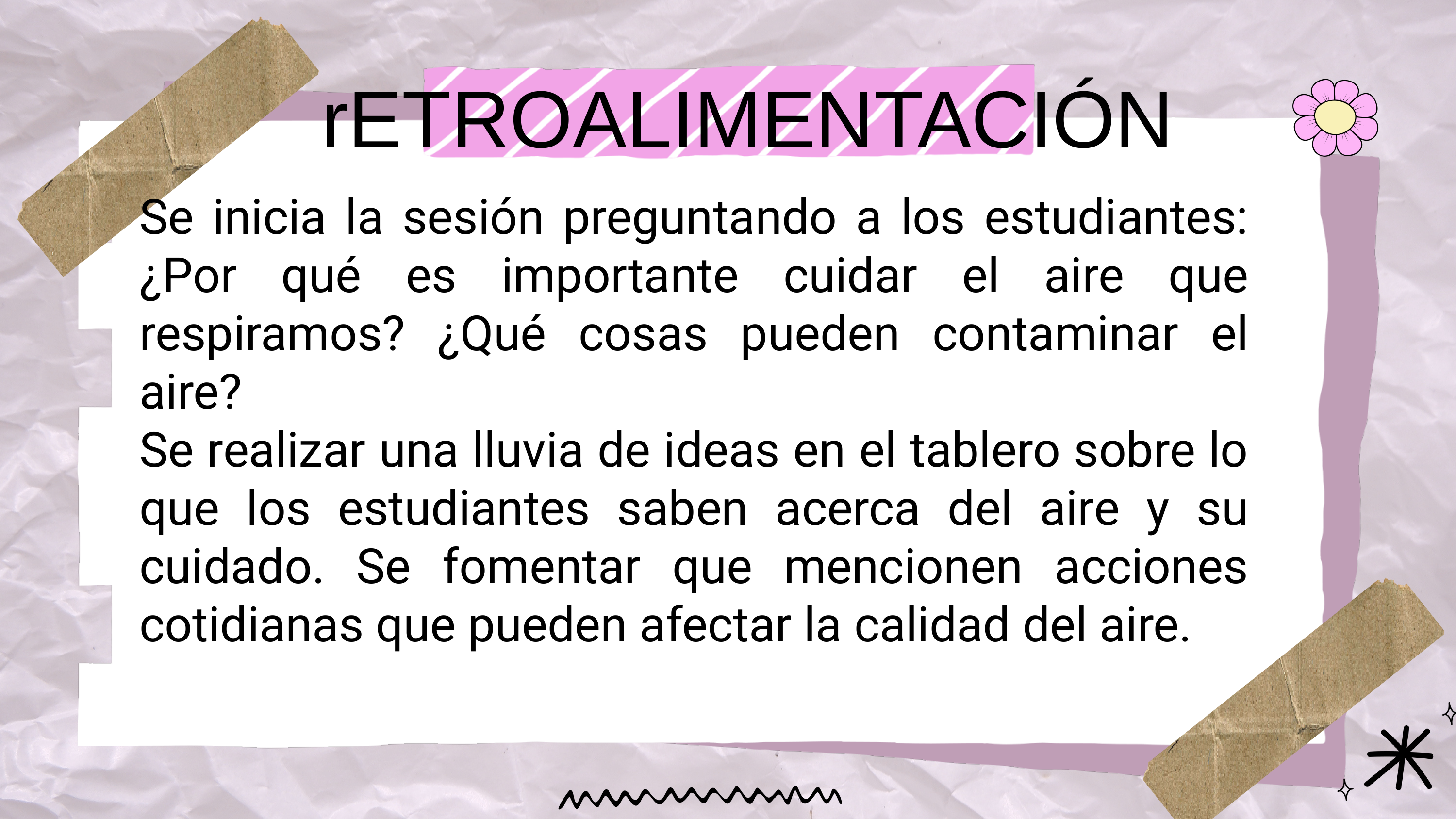

rETROALIMENTACIÓN

Se inicia la sesión preguntando a los estudiantes: ¿Por qué es importante cuidar el aire que respiramos? ¿Qué cosas pueden contaminar el aire?
Se realizar una lluvia de ideas en el tablero sobre lo que los estudiantes saben acerca del aire y su cuidado. Se fomentar que mencionen acciones cotidianas que pueden afectar la calidad del aire.